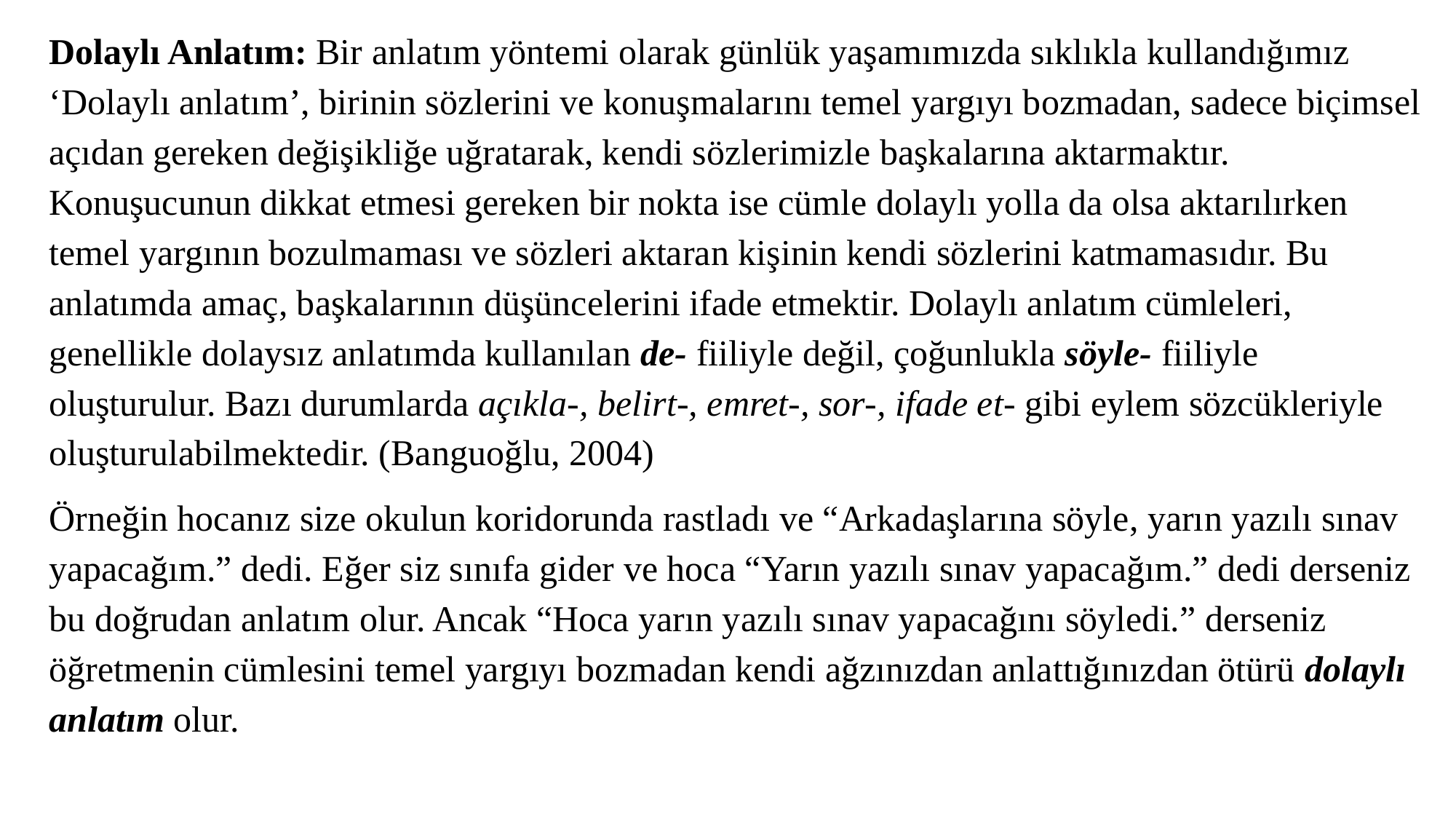

Dolaylı Anlatım: Bir anlatım yöntemi olarak günlük yaşamımızda sıklıkla kullandığımız ‘Dolaylı anlatım’, birinin sözlerini ve konuşmalarını temel yargıyı bozmadan, sadece biçimsel açıdan gereken değişikliğe uğratarak, kendi sözlerimizle başkalarına aktarmaktır. Konuşucunun dikkat etmesi gereken bir nokta ise cümle dolaylı yolla da olsa aktarılırken temel yargının bozulmaması ve sözleri aktaran kişinin kendi sözlerini katmamasıdır. Bu anlatımda amaç, başkalarının düşüncelerini ifade etmektir. Dolaylı anlatım cümleleri, genellikle dolaysız anlatımda kullanılan de- fiiliyle değil, çoğunlukla söyle- fiiliyle oluşturulur. Bazı durumlarda açıkla-, belirt-, emret-, sor-, ifade et- gibi eylem sözcükleriyle oluşturulabilmektedir. (Banguoğlu, 2004)
Örneğin hocanız size okulun koridorunda rastladı ve “Arkadaşlarına söyle, yarın yazılı sınav yapacağım.” dedi. Eğer siz sınıfa gider ve hoca “Yarın yazılı sınav yapacağım.” dedi derseniz bu doğrudan anlatım olur. Ancak “Hoca yarın yazılı sınav yapacağını söyledi.” derseniz öğretmenin cümlesini temel yargıyı bozmadan kendi ağzınızdan anlattığınızdan ötürü dolaylı anlatım olur.